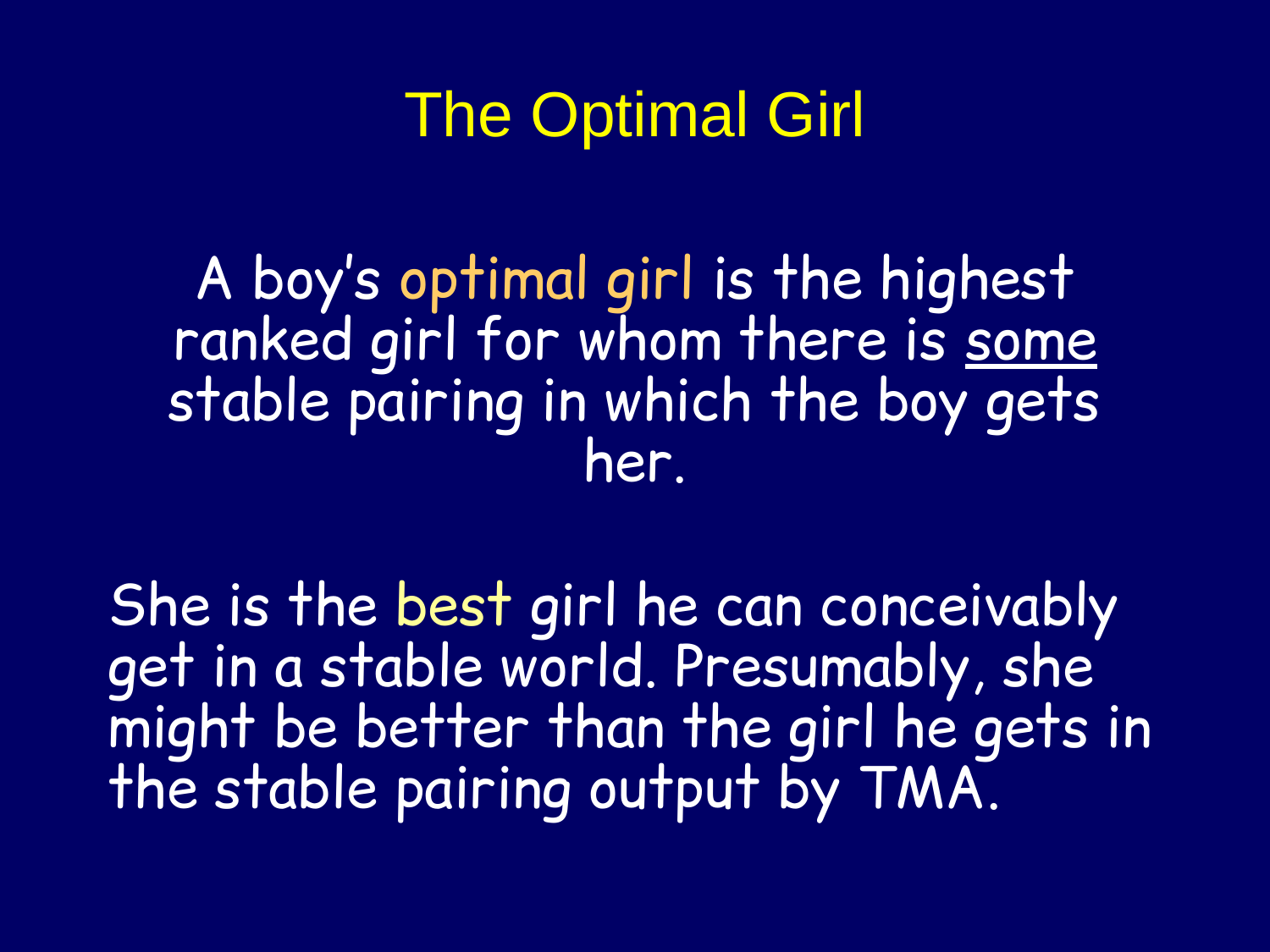

# The Optimal Girl
A boy’s optimal girl is the highest ranked girl for whom there is some stable pairing in which the boy gets her.

She is the best girl he can conceivably get in a stable world. Presumably, she might be better than the girl he gets in the stable pairing output by TMA.
Steven Rudich: www.discretemath.com www.rudich.net